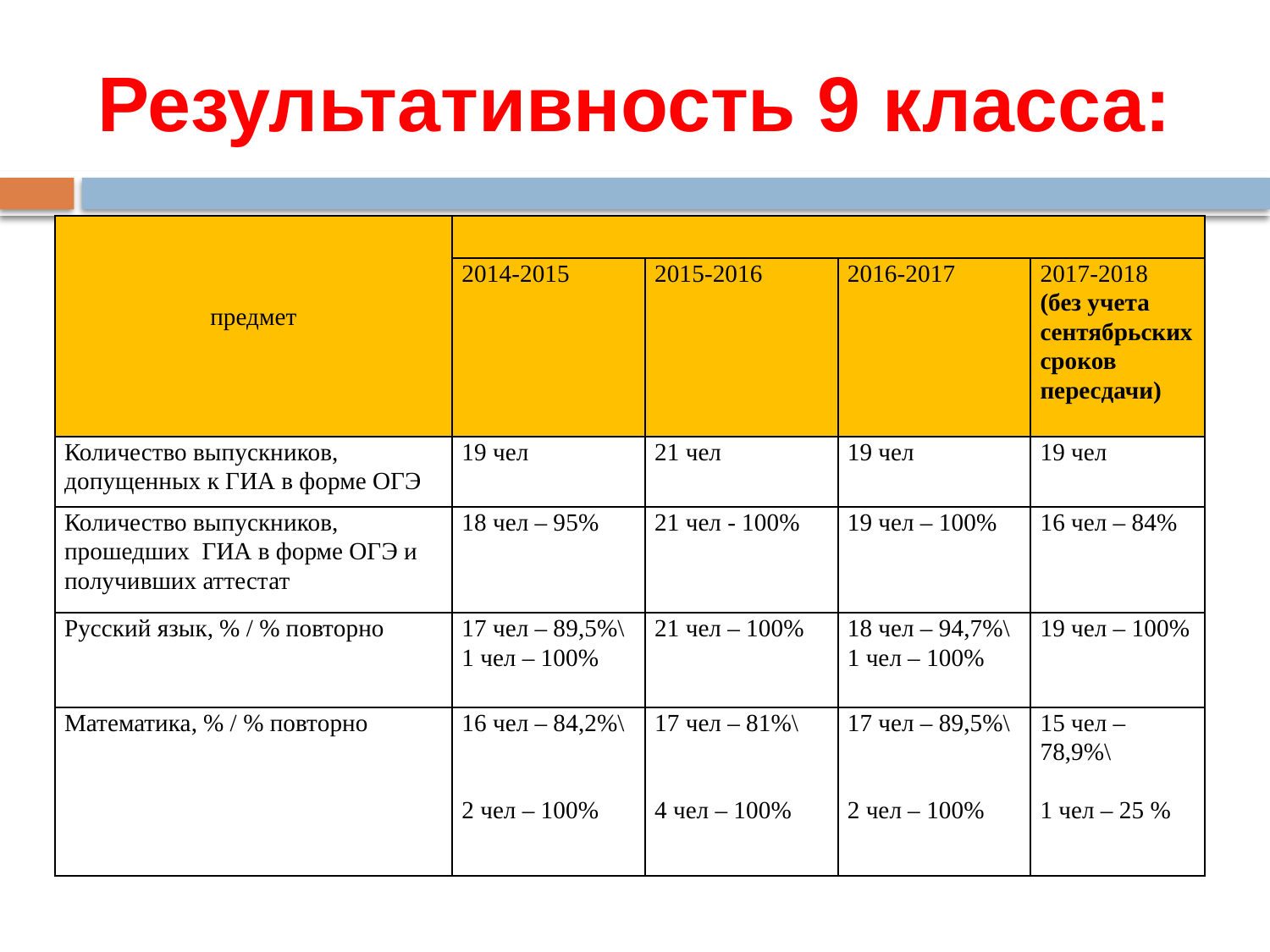

# Результативность 9 класса:
| предмет |  |  |  |  |
| --- | --- | --- | --- | --- |
|  | 2014-2015 | 2015-2016 | 2016-2017 | 2017-2018 (без учета сентябрьских сроков пересдачи) |
| Количество выпускников, допущенных к ГИА в форме ОГЭ | 19 чел | 21 чел | 19 чел | 19 чел |
| Количество выпускников, прошедших ГИА в форме ОГЭ и получивших аттестат | 18 чел – 95% | 21 чел - 100% | 19 чел – 100% | 16 чел – 84% |
| Русский язык, % / % повторно | 17 чел – 89,5%\ 1 чел – 100% | 21 чел – 100% | 18 чел – 94,7%\ 1 чел – 100% | 19 чел – 100% |
| Математика, % / % повторно | 16 чел – 84,2%\ 2 чел – 100% | 17 чел – 81%\ 4 чел – 100% | 17 чел – 89,5%\ 2 чел – 100% | 15 чел – 78,9%\ 1 чел – 25 % |